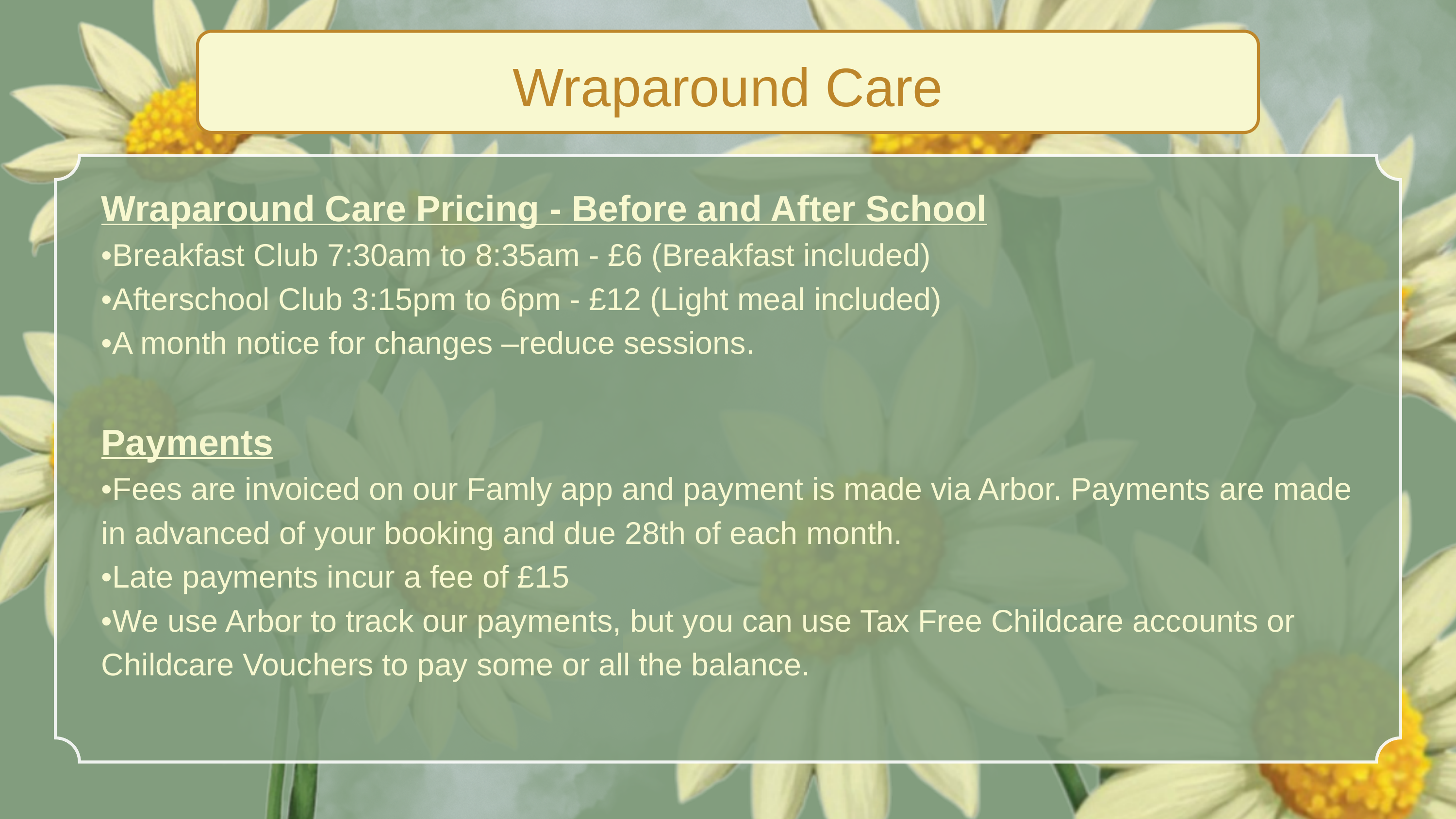

Wraparound Care

Wraparound Care Pricing - Before and After School
•Breakfast Club 7:30am to 8:35am - £6 (Breakfast included)
•Afterschool Club 3:15pm to 6pm - £12 (Light meal included)
•A month notice for changes –reduce sessions.

Payments
•Fees are invoiced on our Famly app and payment is made via Arbor. Payments are made in advanced of your booking and due 28th of each month.
•Late payments incur a fee of £15
•We use Arbor to track our payments, but you can use Tax Free Childcare accounts or Childcare Vouchers to pay some or all the balance.